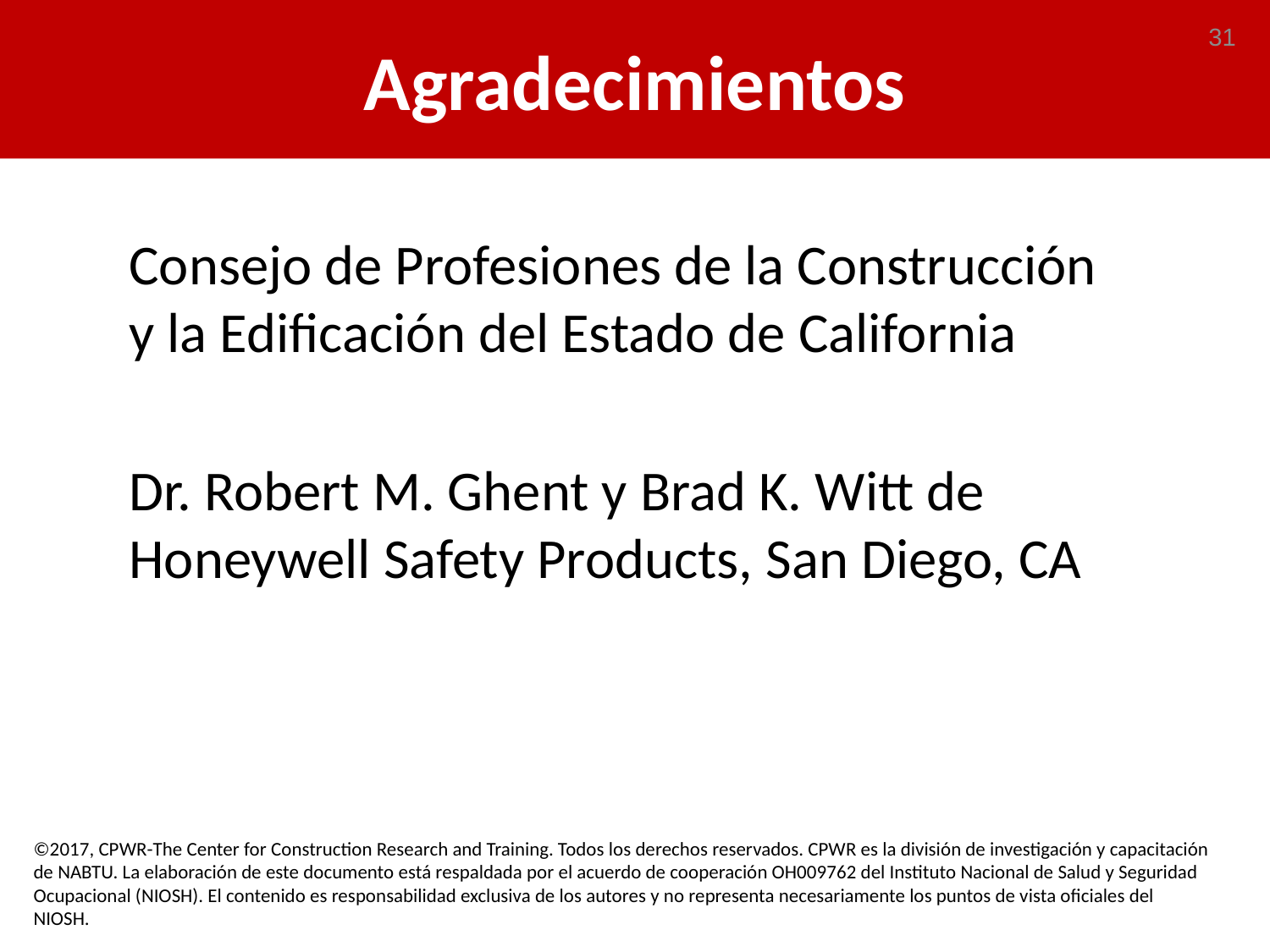

# Agradecimientos
31
Consejo de Profesiones de la Construcción
y la Edificación del Estado de California

Dr. Robert M. Ghent y Brad K. Witt de Honeywell Safety Products, San Diego, CA
©2017, CPWR-The Center for Construction Research and Training. Todos los derechos reservados. CPWR es la división de investigación y capacitación de NABTU. La elaboración de este documento está respaldada por el acuerdo de cooperación OH009762 del Instituto Nacional de Salud y Seguridad Ocupacional (NIOSH). El contenido es responsabilidad exclusiva de los autores y no representa necesariamente los puntos de vista oficiales del NIOSH.